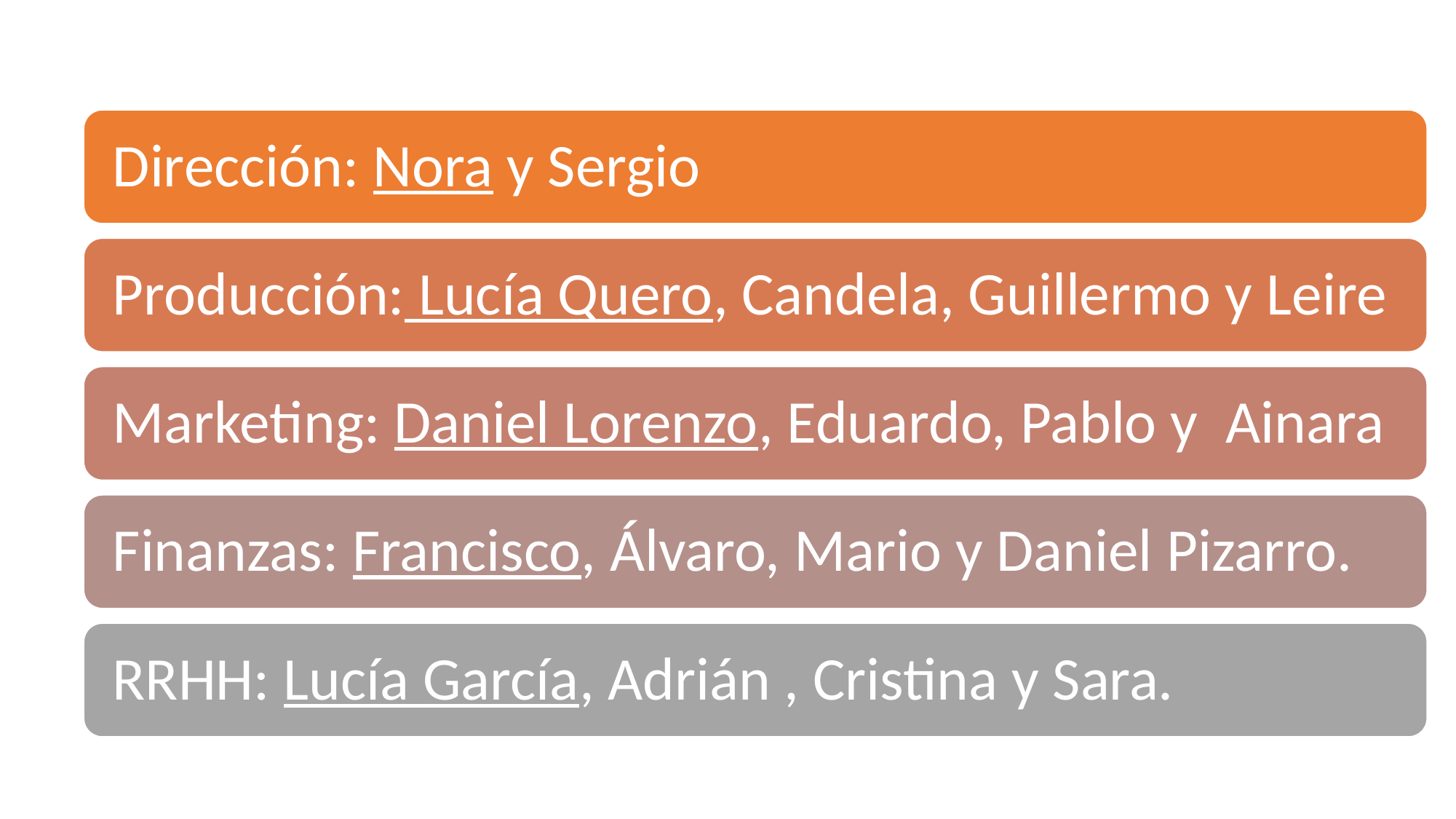

Dirección: Nora y Sergio
Producción: Lucía Quero, Candela, Guillermo y Leire
Marketing: Daniel Lorenzo, Eduardo, Pablo y  Ainara
Finanzas: Francisco, Álvaro, Mario y Daniel Pizarro.
RRHH: Lucía García, Adrián , Cristina y Sara.